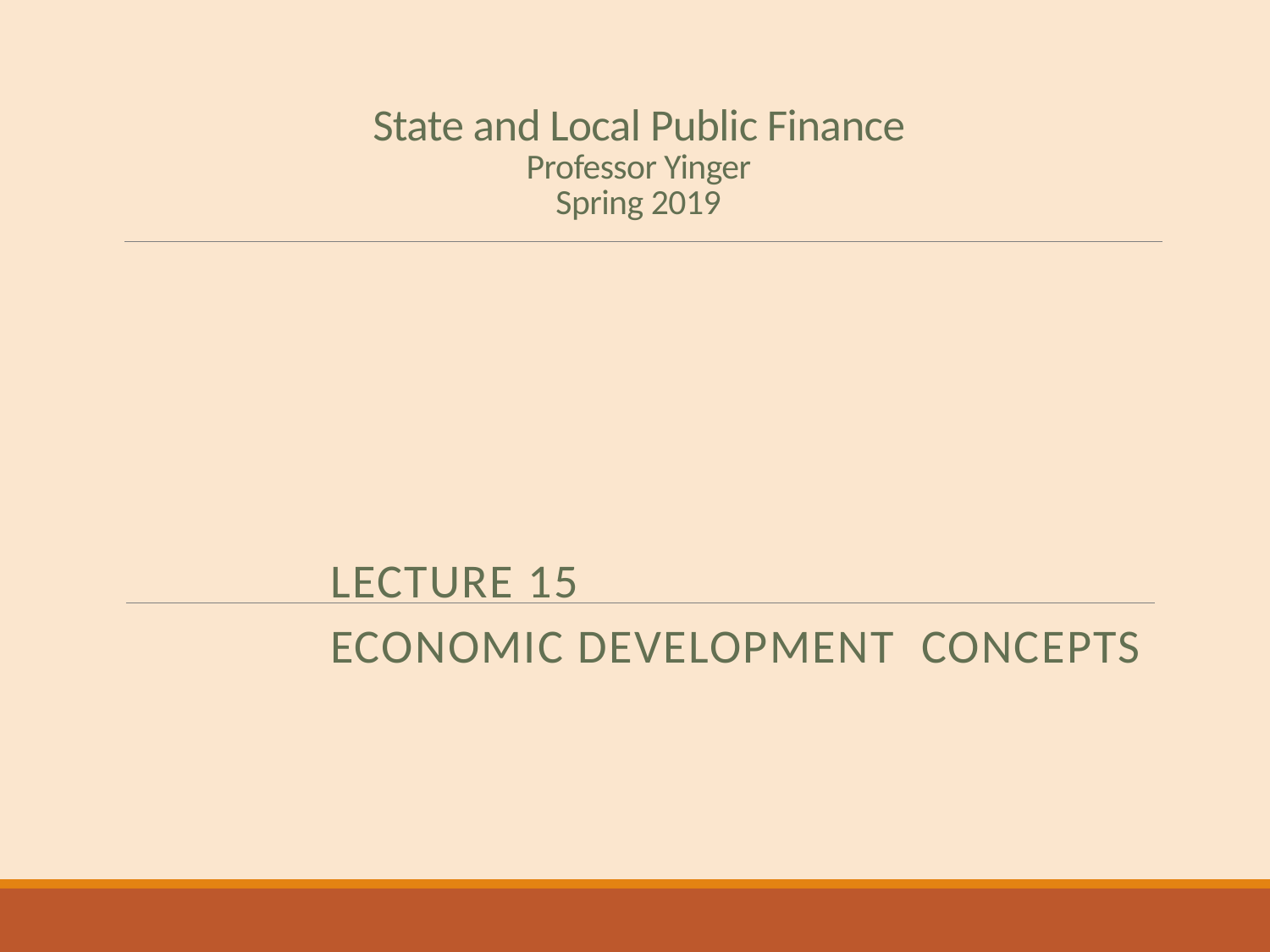

# State and Local Public Finance Professor Yinger Spring 2019
Lecture 15
Economic Development  Concepts